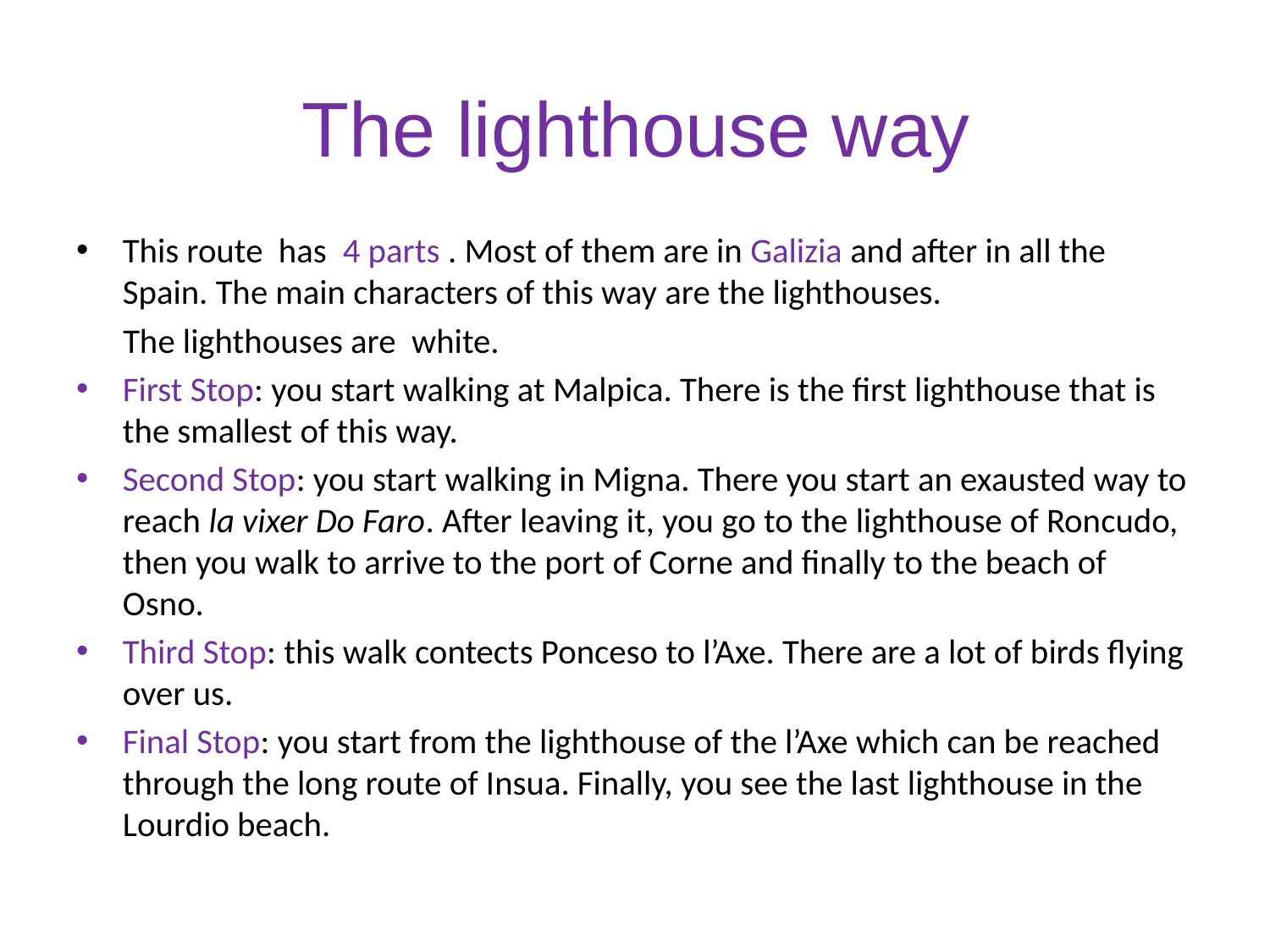

# The lighthouse way
This route  has  4 parts . Most of them are in Galizia and after in all the Spain. The main characters of this way are the lighthouses.
      The lighthouses are  white.
First Stop: you start walking at Malpica. There is the first lighthouse that is the smallest of this way.
Second Stop: you start walking in Migna. There you start an exausted way to reach la vixer Do Faro. After leaving it, you go to the lighthouse of Roncudo, then you walk to arrive to the port of Corne and finally to the beach of Osno.
Third Stop: this walk contects Ponceso to l’Axe. There are a lot of birds flying over us.
Final Stop: you start from the lighthouse of the l’Axe which can be reached through the long route of Insua. Finally, you see the last lighthouse in the Lourdio beach.